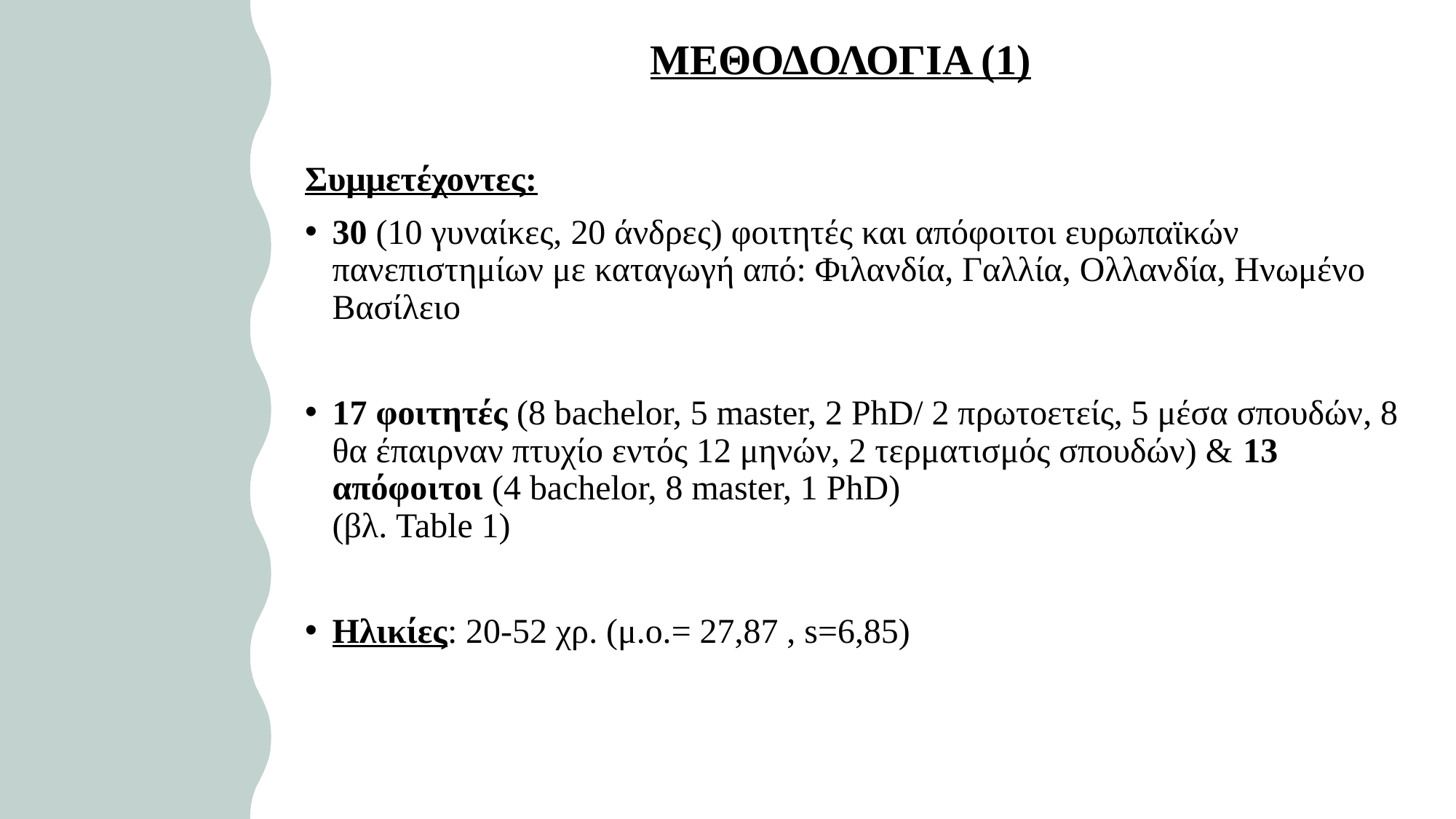

# ΜΕΘΟΔΟΛΟΓΙΑ (1)

Συμμετέχοντες:
30 (10 γυναίκες, 20 άνδρες) φοιτητές και απόφοιτοι ευρωπαϊκών πανεπιστημίων με καταγωγή από: Φιλανδία, Γαλλία, Ολλανδία, Ηνωμένο Βασίλειο

17 φοιτητές (8 bachelor, 5 master, 2 PhD/ 2 πρωτοετείς, 5 μέσα σπουδών, 8 θα έπαιρναν πτυχίο εντός 12 μηνών, 2 τερματισμός σπουδών) & 13 απόφοιτοι (4 bachelor, 8 master, 1 PhD)
(βλ. Table 1)

Ηλικίες: 20-52 χρ. (μ.ο.= 27,87 , s=6,85)